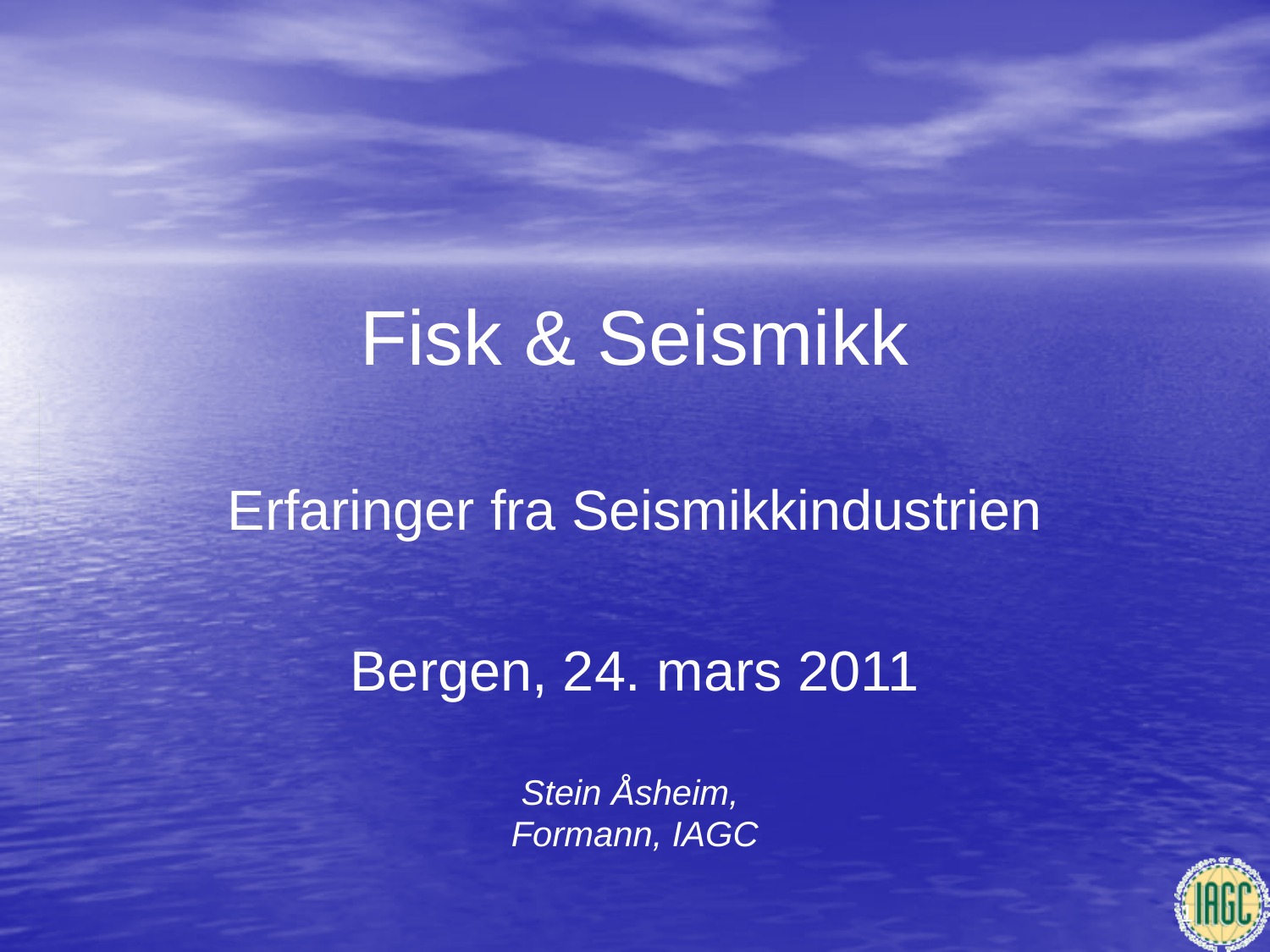

# Fisk & Seismikk Erfaringer fra Seismikkindustrien Bergen, 24. mars 2011
Stein Åsheim,
Formann, IAGC
1